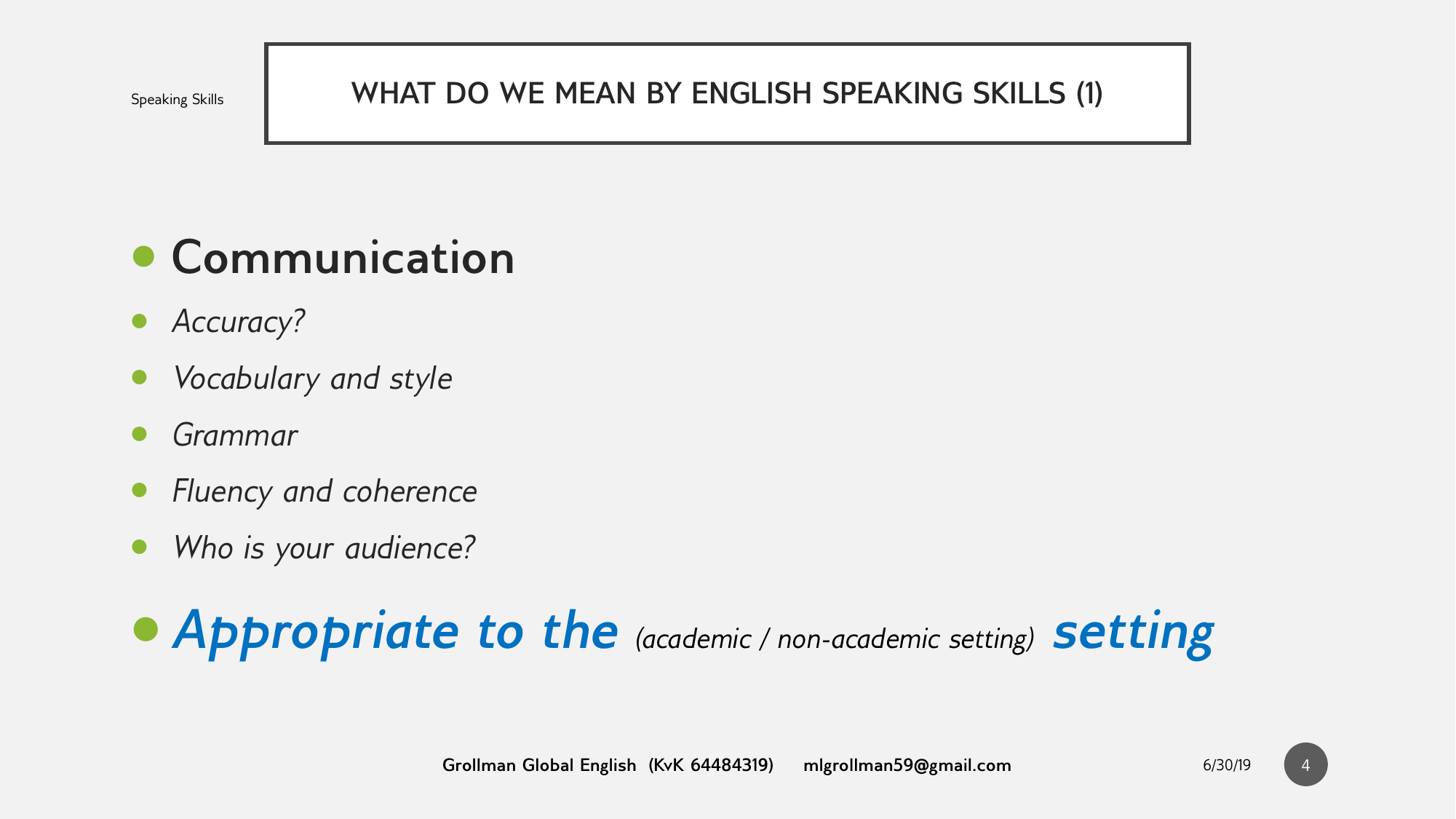

# WHAT DO WE MEAN BY ENGLISH SPEAKING SKILLS (1)
Speaking Skills
Communication
Accuracy?
Vocabulary and style
Grammar
Fluency and coherence
Who is your audience?
Appropriate to the (academic / non-academic setting) setting

4
Grollman Global English  (KvK 64484319)     mlgrollman59@gmail.com
6/30/19